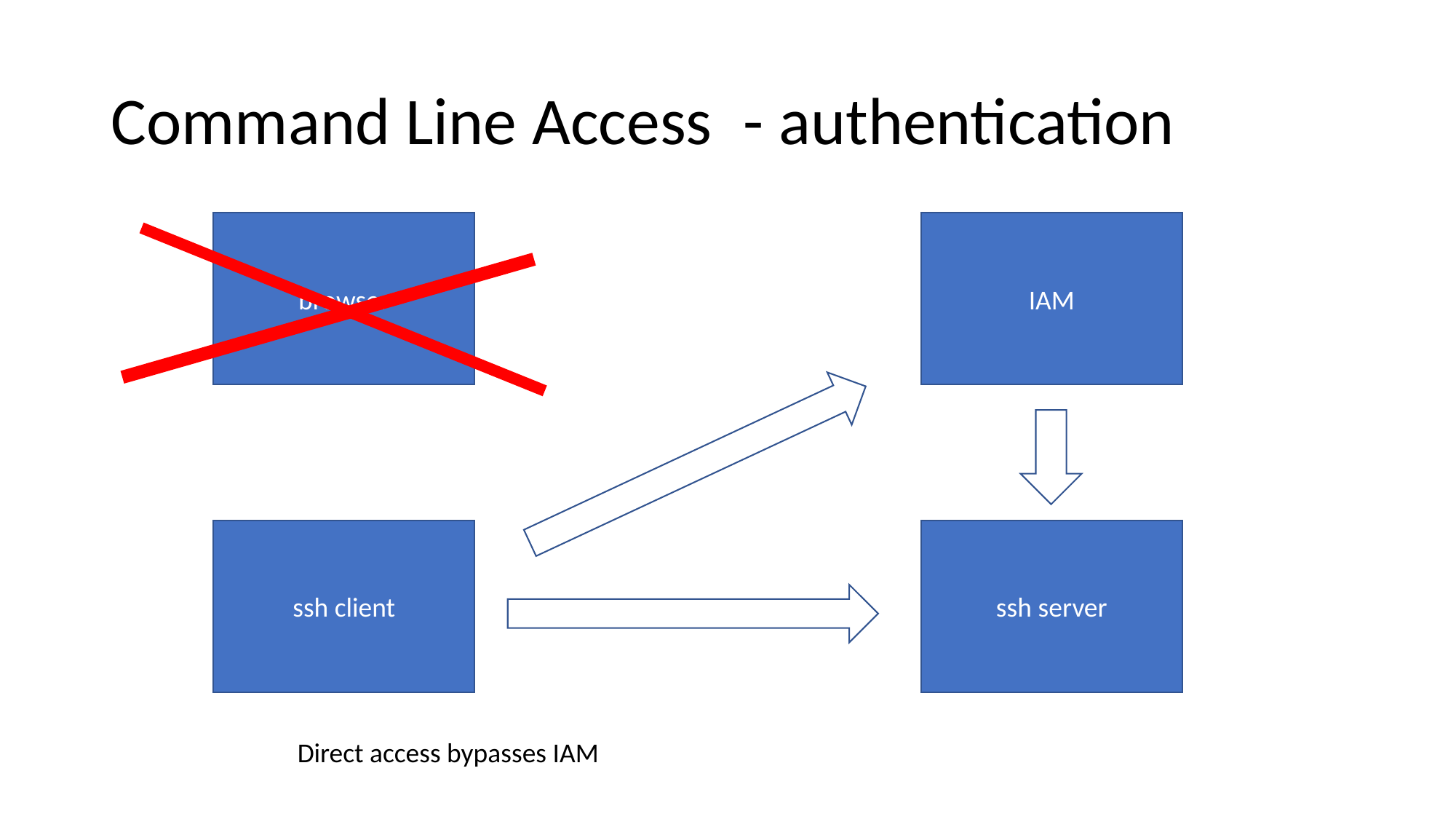

# Command Line Access  - authentication
browser
IAM

ssh client
ssh server

Direct access bypasses IAM